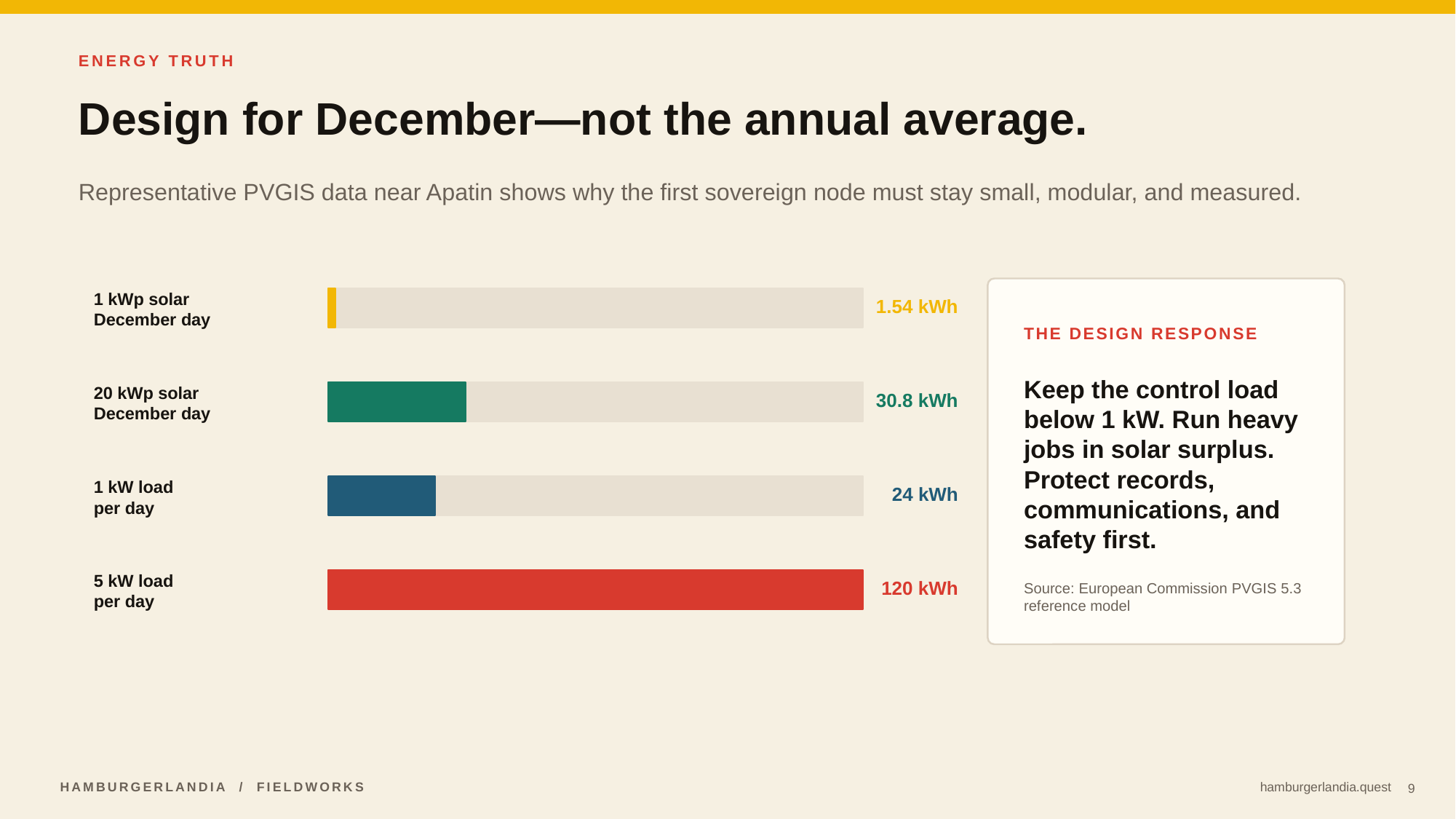

ENERGY TRUTH
Design for December—not the annual average.
Representative PVGIS data near Apatin shows why the first sovereign node must stay small, modular, and measured.
1 kWp solar
December day

1.54 kWh

THE DESIGN RESPONSE
20 kWp solar
December day
Keep the control load below 1 kW. Run heavy jobs in solar surplus. Protect records, communications, and safety first.
30.8 kWh

1 kW load
per day
24 kWh

5 kW load
per day
120 kWh

Source: European Commission PVGIS 5.3 reference model
9